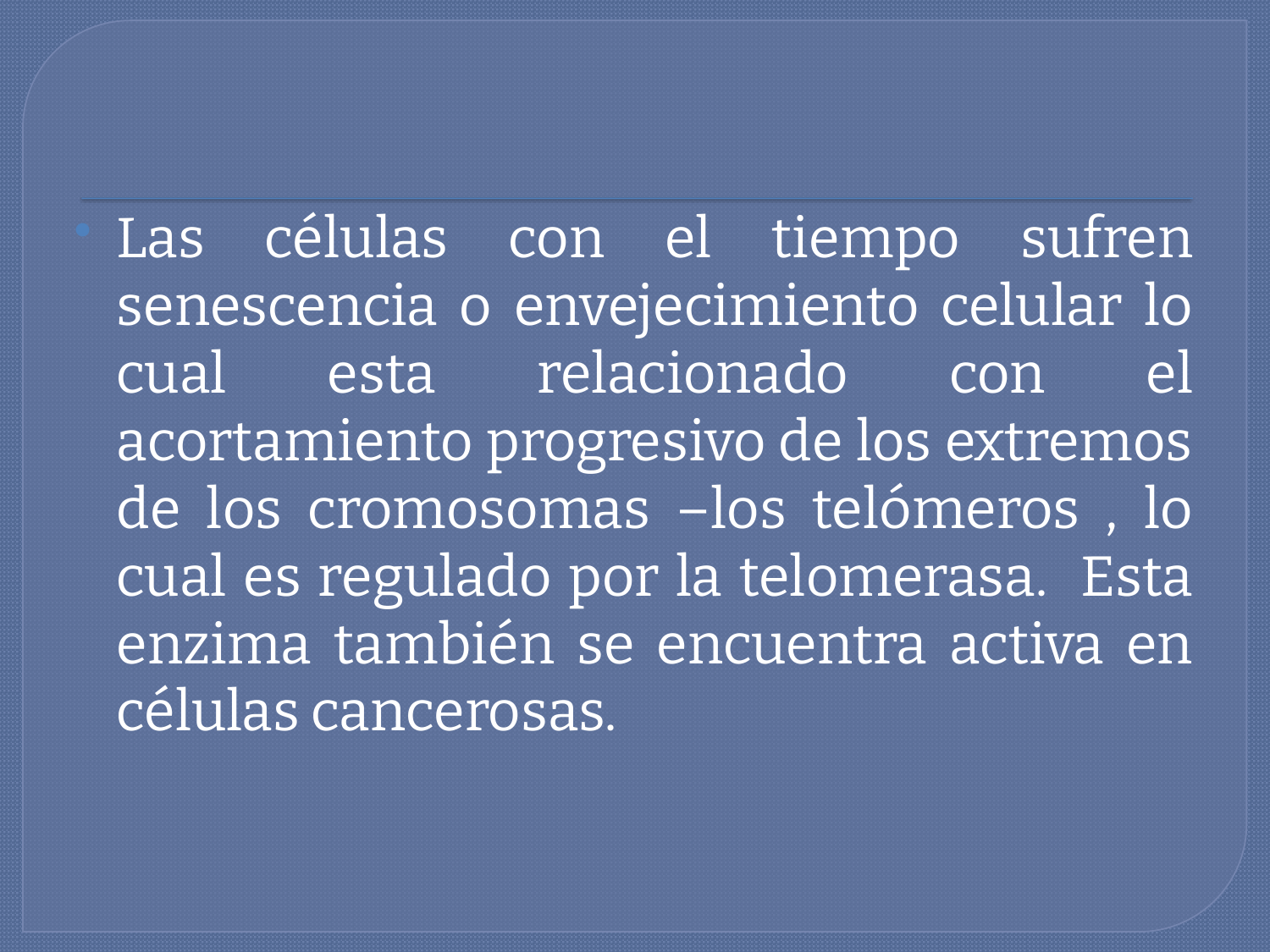

Las células con el tiempo sufren senescencia o envejecimiento celular lo cual esta relacionado con el acortamiento progresivo de los extremos de los cromosomas –los telómeros , lo cual es regulado por la telomerasa.  Esta enzima también se encuentra activa en células cancerosas.